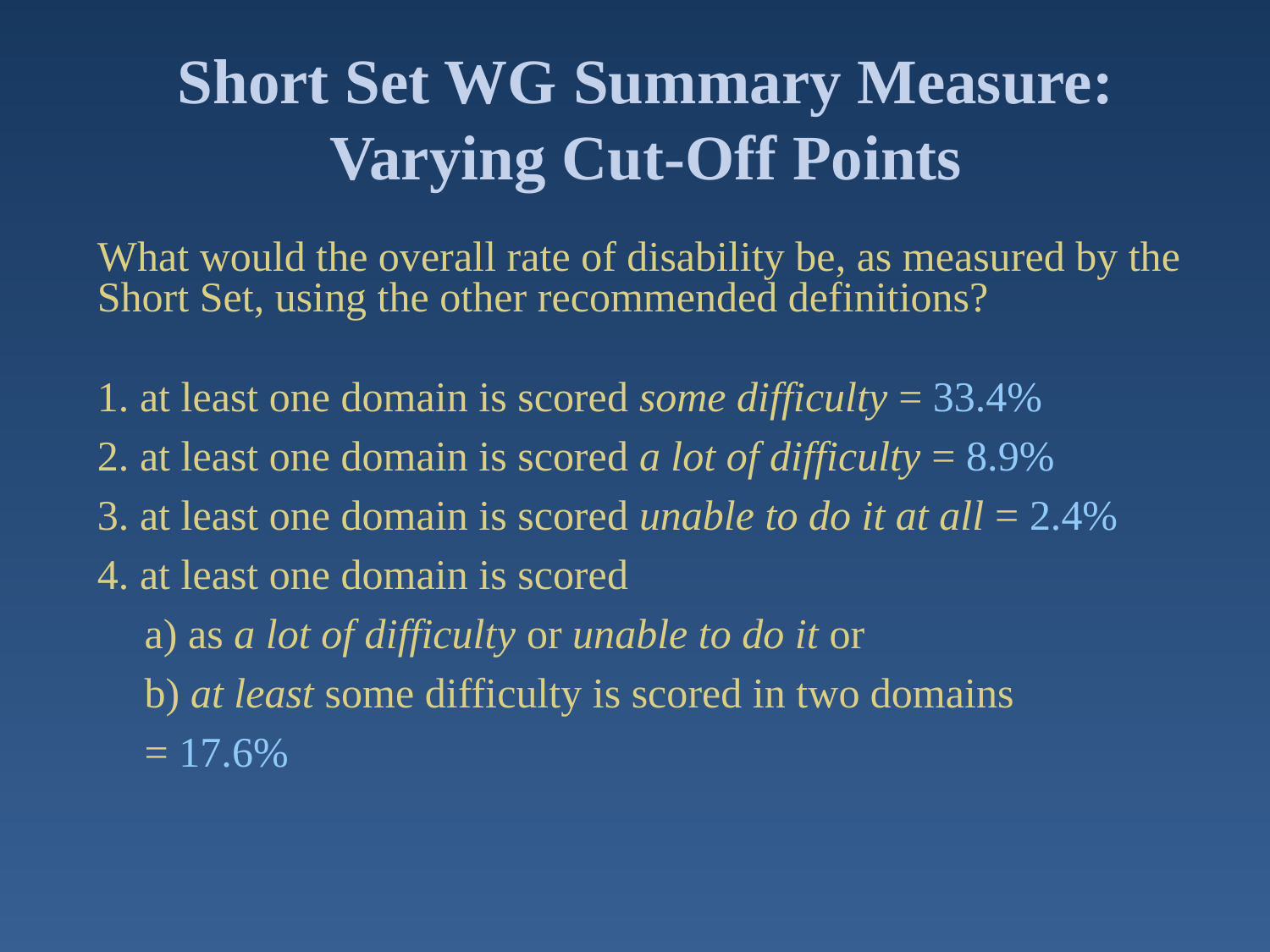

# Short Set WG Summary Measure: Varying Cut-Off Points
What would the overall rate of disability be, as measured by the Short Set, using the other recommended definitions?

1. at least one domain is scored some difficulty = 33.4%
2. at least one domain is scored a lot of difficulty = 8.9%
3. at least one domain is scored unable to do it at all = 2.4%
4. at least one domain is scored
	a) as a lot of difficulty or unable to do it or
	b) at least some difficulty is scored in two domains
	= 17.6%